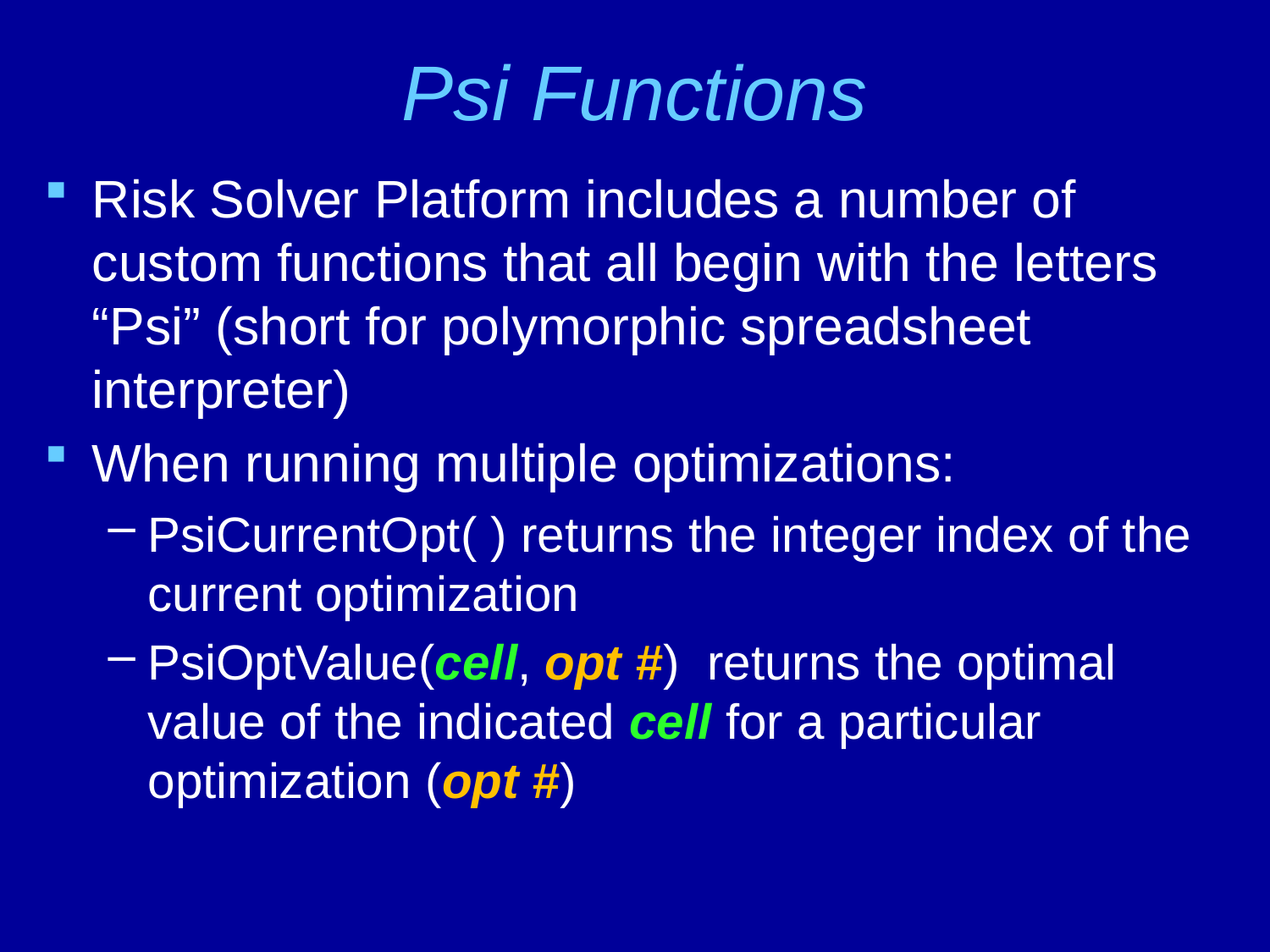

# Psi Functions
Risk Solver Platform includes a number of custom functions that all begin with the letters “Psi” (short for polymorphic spreadsheet interpreter)
When running multiple optimizations:
PsiCurrentOpt( ) returns the integer index of the current optimization
PsiOptValue(cell, opt #)  returns the optimal value of the indicated cell for a particular optimization (opt #)